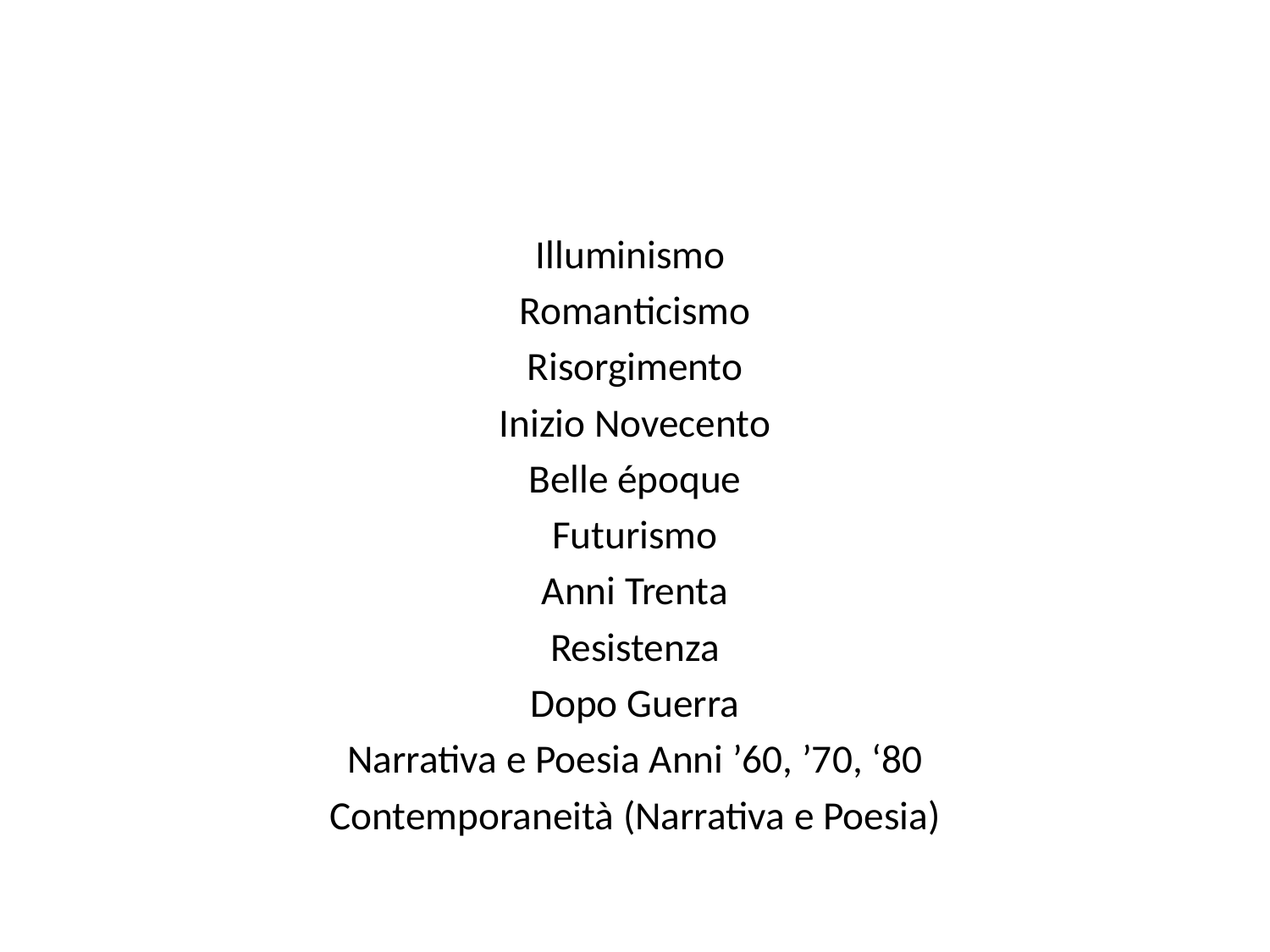

#
Illuminismo
Romanticismo
Risorgimento
Inizio Novecento
Belle époque
Futurismo
Anni Trenta
Resistenza
Dopo Guerra
Narrativa e Poesia Anni ’60, ’70, ‘80
Contemporaneità (Narrativa e Poesia)